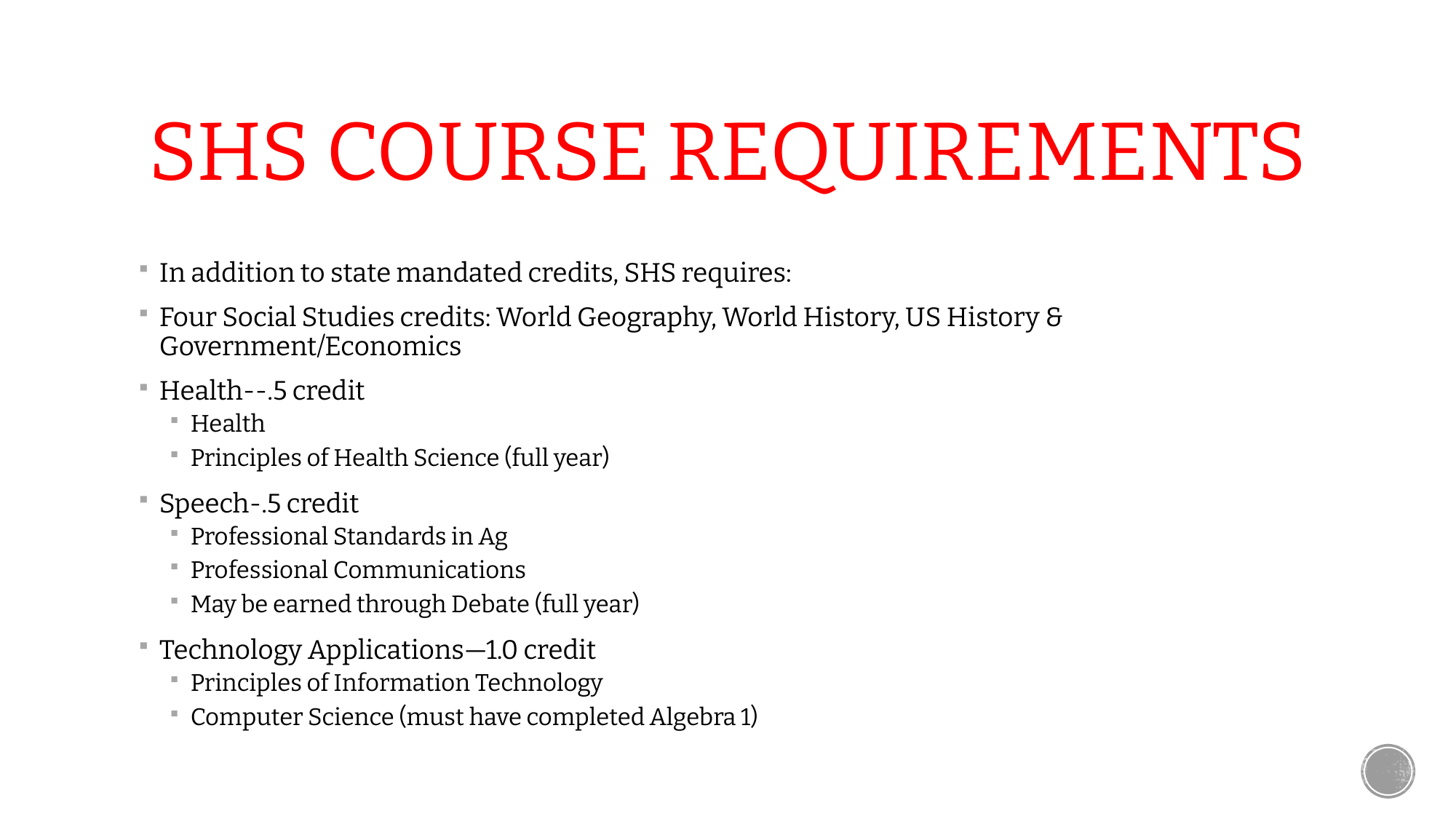

# SHS course requirements
In addition to state mandated credits, SHS requires:
Four Social Studies credits: World Geography, World History, US History & Government/Economics
Health--.5 credit
Health
Principles of Health Science (full year)
Speech-.5 credit
Professional Standards in Ag
Professional Communications
May be earned through Debate (full year)
Technology Applications—1.0 credit
Principles of Information Technology
Computer Science (must have completed Algebra 1)